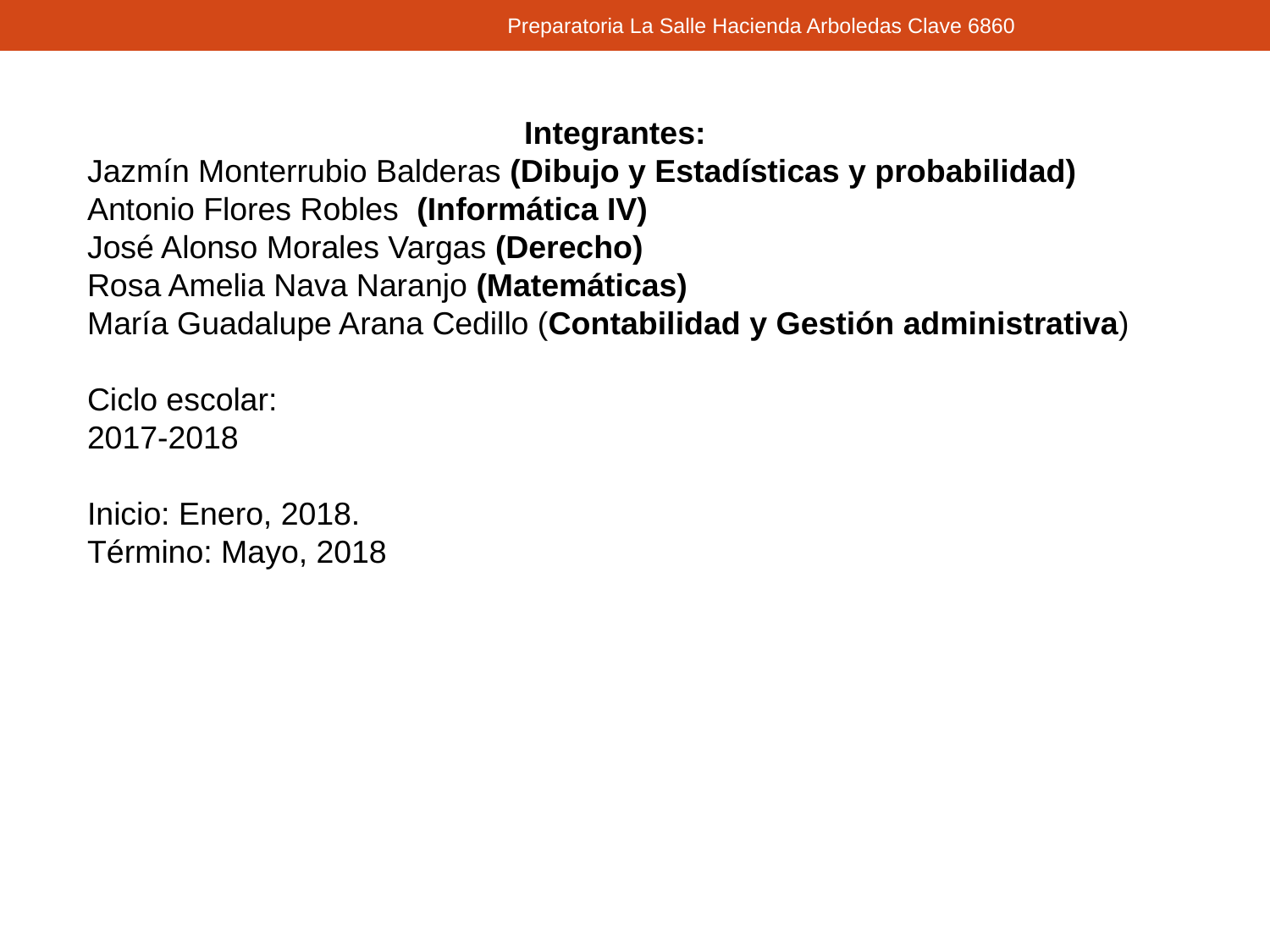

Preparatoria La Salle Hacienda Arboledas Clave 6860
Integrantes:
Jazmín Monterrubio Balderas (Dibujo y Estadísticas y probabilidad)
Antonio Flores Robles  (Informática IV)
José Alonso Morales Vargas (Derecho)
Rosa Amelia Nava Naranjo (Matemáticas)
María Guadalupe Arana Cedillo (Contabilidad y Gestión administrativa)

Ciclo escolar:
2017-2018

Inicio: Enero, 2018.
Término: Mayo, 2018